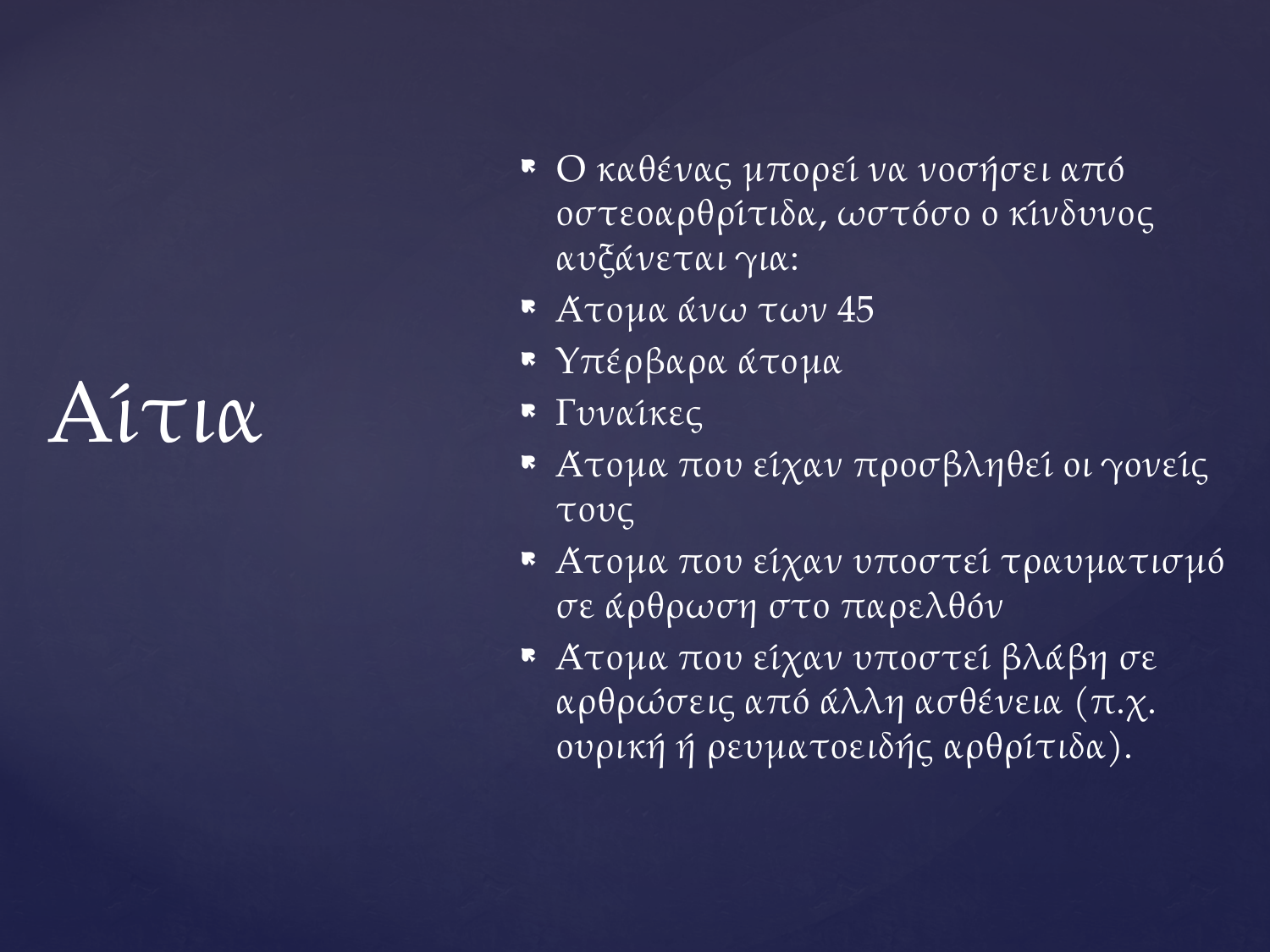

# Αίτια
Ο καθένας μπορεί να νοσήσει από οστεοαρθρίτιδα, ωστόσο ο κίνδυνος αυξάνεται για:
Άτομα άνω των 45
Υπέρβαρα άτομα
Γυναίκες
Άτομα που είχαν προσβληθεί οι γονείς τους
Άτομα που είχαν υποστεί τραυματισμό σε άρθρωση στο παρελθόν
Άτομα που είχαν υποστεί βλάβη σε αρθρώσεις από άλλη ασθένεια (π.χ. ουρική ή ρευματοειδής αρθρίτιδα).